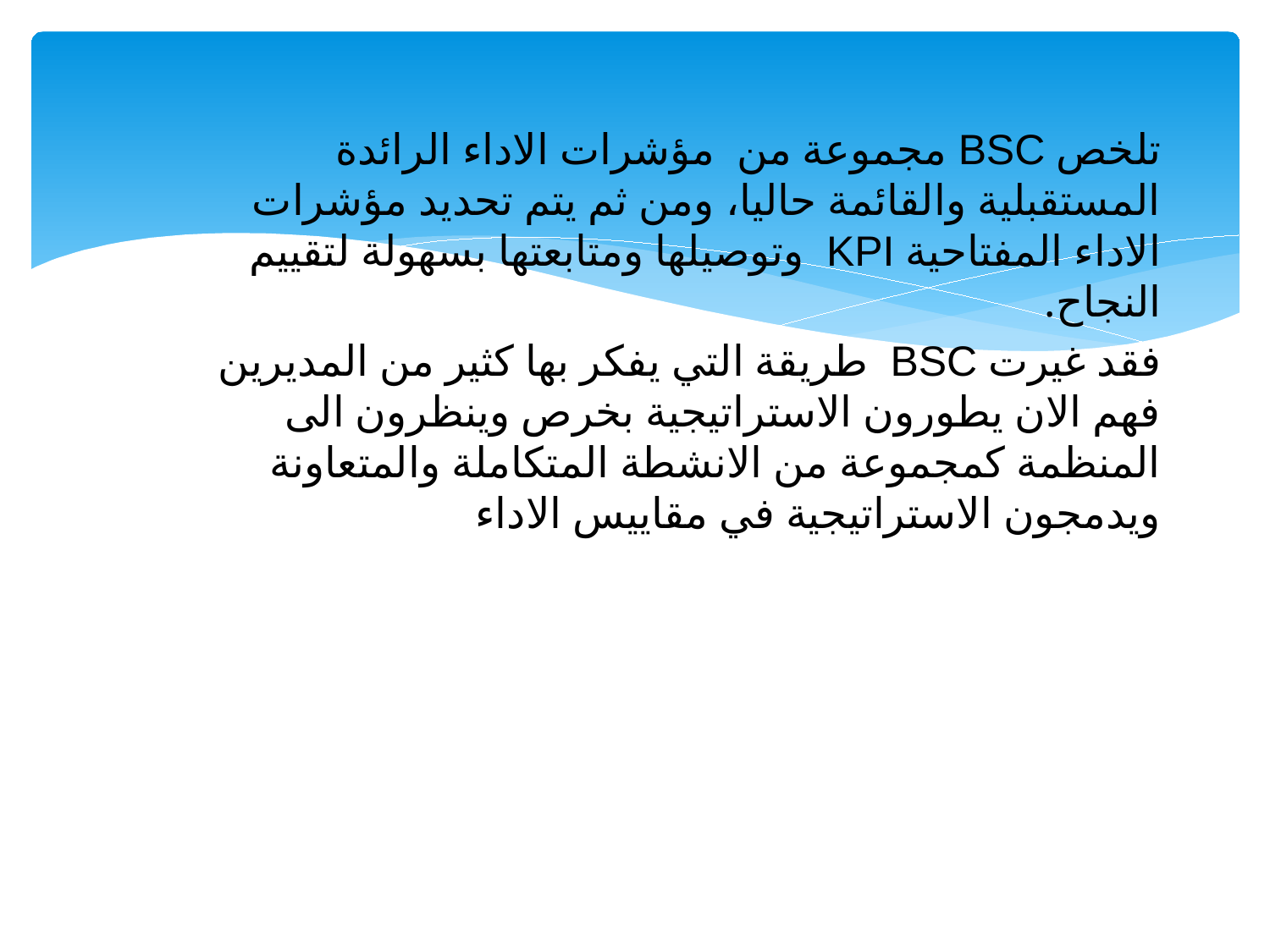

تلخص BSC مجموعة من  مؤشرات الاداء الرائدة المستقبلية والقائمة حاليا، ومن ثم يتم تحديد مؤشرات الاداء المفتاحية KPI  وتوصيلها ومتابعتها بسهولة لتقييم النجاح.
فقد غيرت BSC  طريقة التي يفكر بها كثير من المديرين فهم الان يطورون الاستراتيجية بخرص وينظرون الى المنظمة كمجموعة من الانشطة المتكاملة والمتعاونة ويدمجون الاستراتيجية في مقاييس الاداء